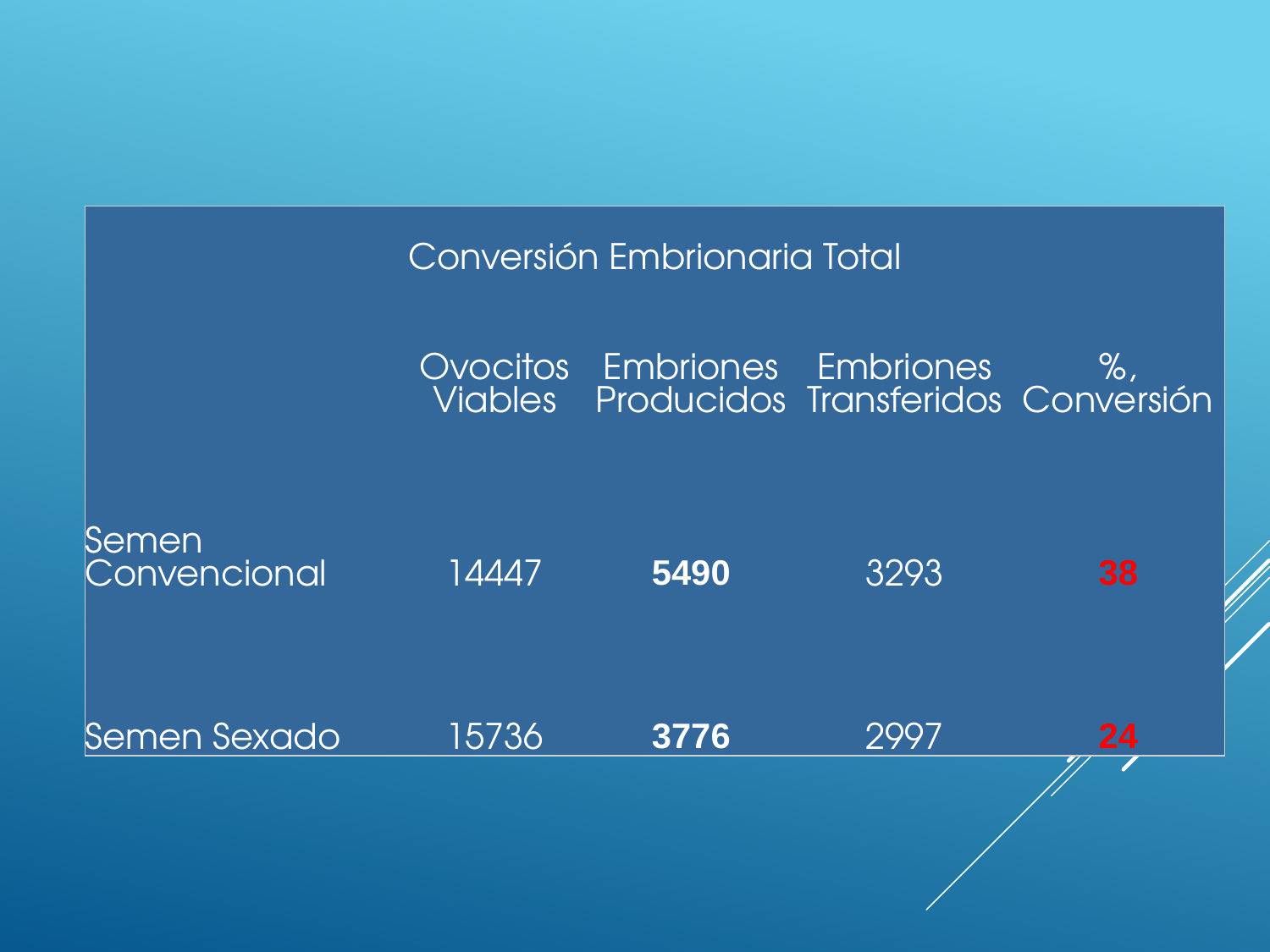

| Conversión Embrionaria Total |  |  |  |  |
| --- | --- | --- | --- | --- |
|  | Ovocitos Viables | Embriones Producidos | Embriones Transferidos | %, Conversión |
| Semen Convencional | 14447 | 5490 | 3293 | 38 |
| Semen Sexado | 15736 | 3776 | 2997 | 24 |